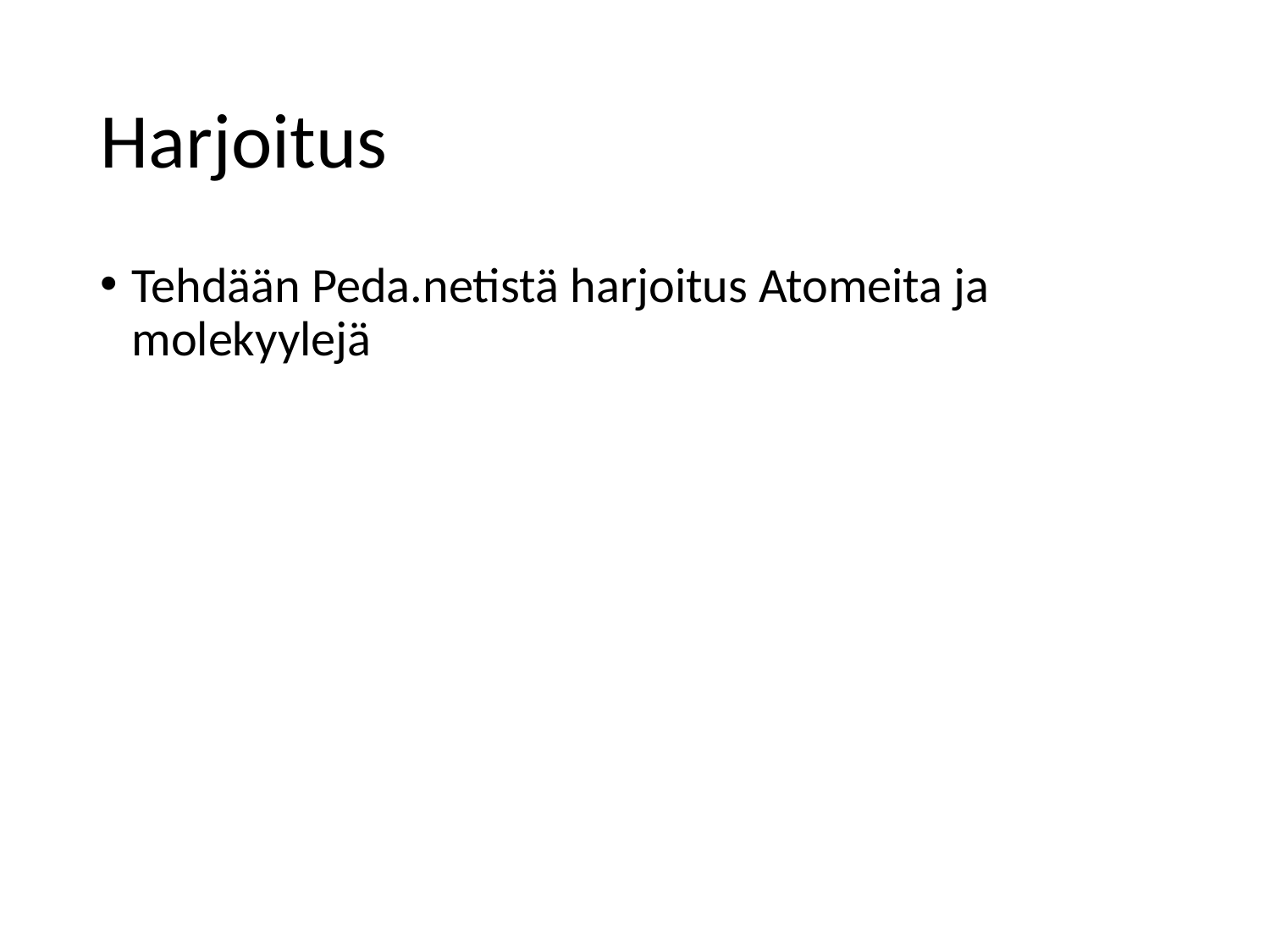

# Harjoitus
Tehdään Peda.netistä harjoitus Atomeita ja molekyylejä